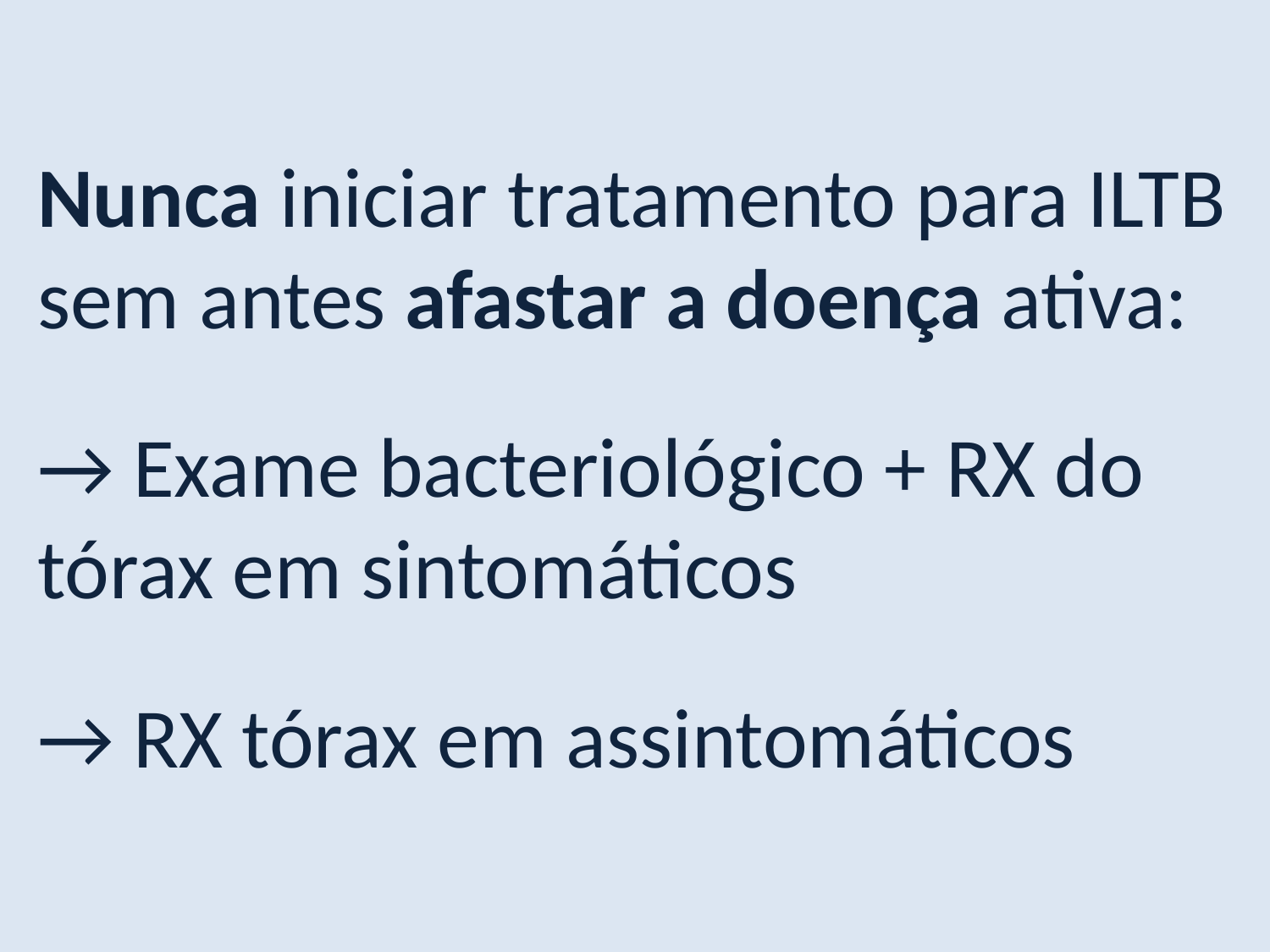

Nunca iniciar tratamento para ILTB sem antes afastar a doença ativa:

→ Exame bacteriológico + RX do tórax em sintomáticos

→ RX tórax em assintomáticos